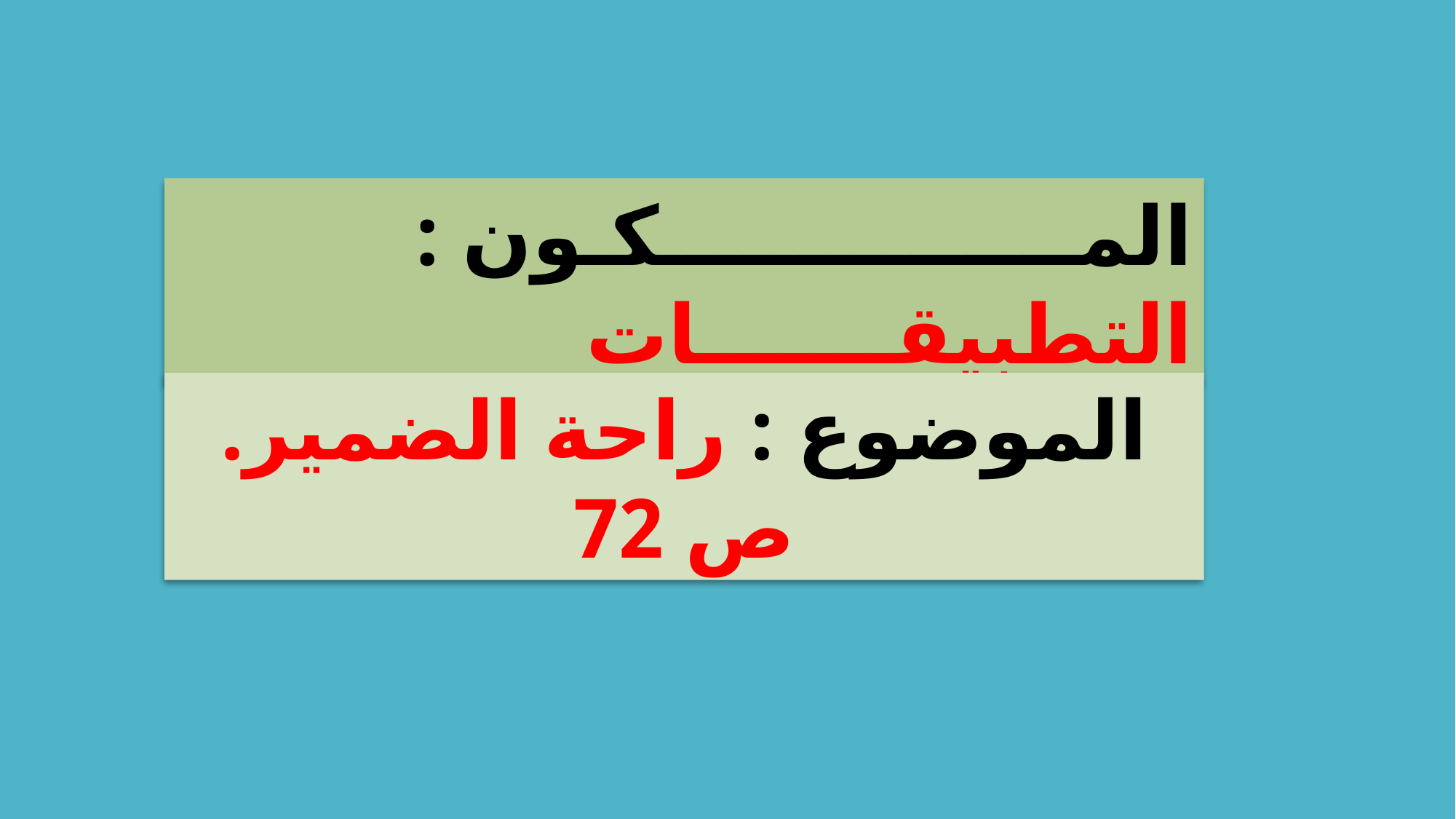

المـــــــــــــــكـون : التطبيقـــــــات
الموضوع : راحة الضمير. ص 72